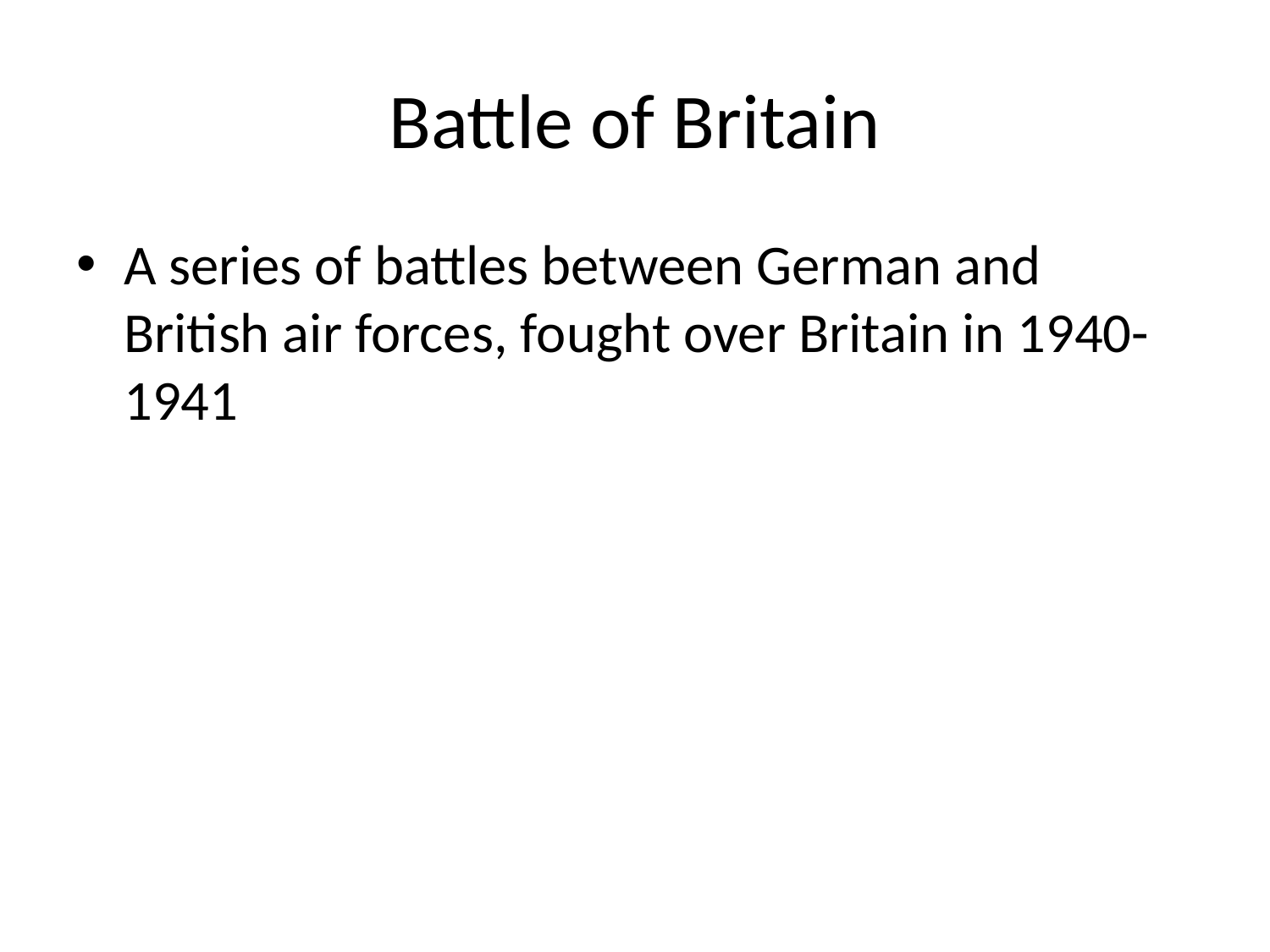

# Battle of Britain
A series of battles between German and British air forces, fought over Britain in 1940-1941